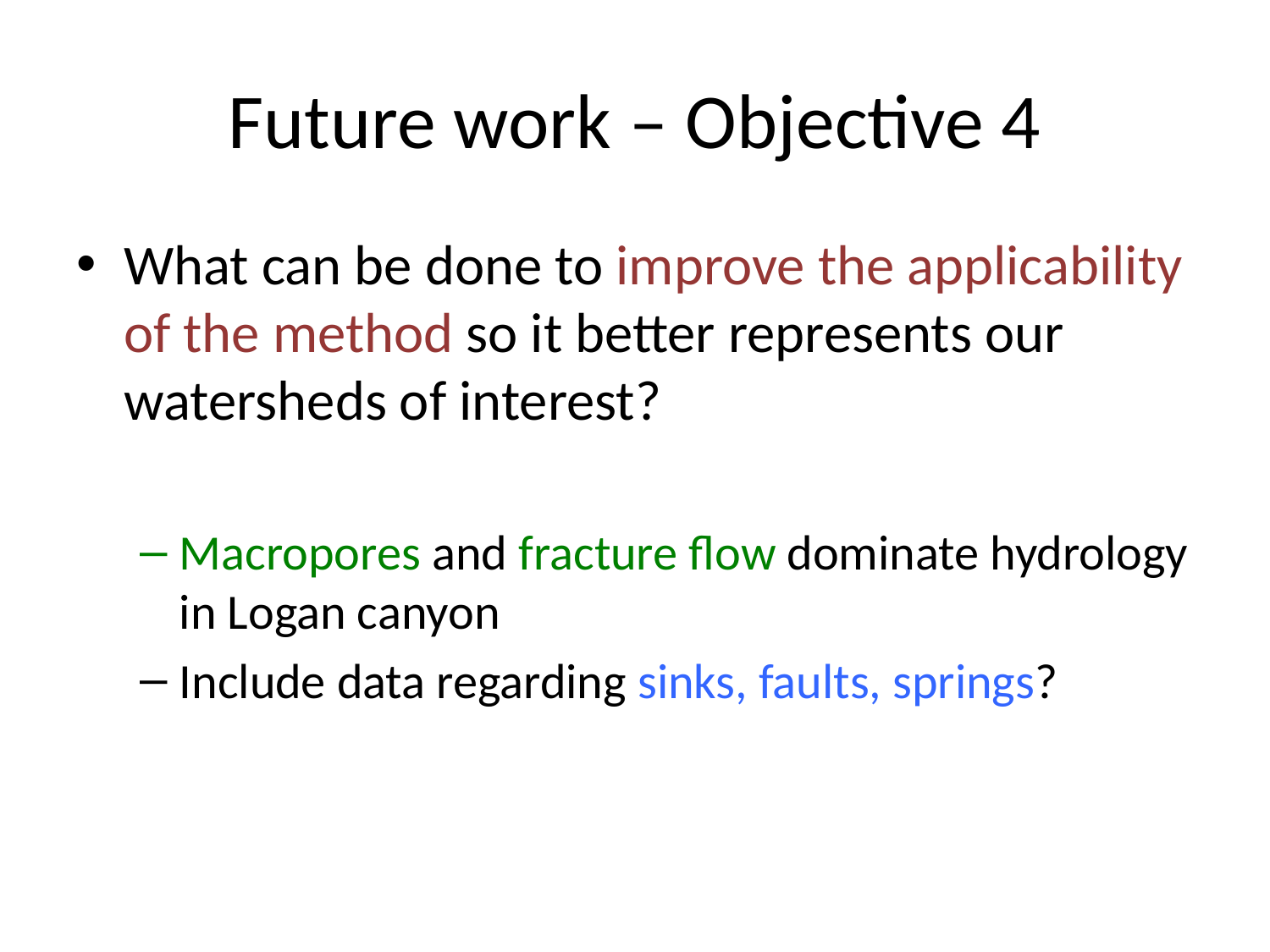

# Future work – Objective 4
What can be done to improve the applicability of the method so it better represents our watersheds of interest?

Macropores and fracture flow dominate hydrology in Logan canyon
Include data regarding sinks, faults, springs?